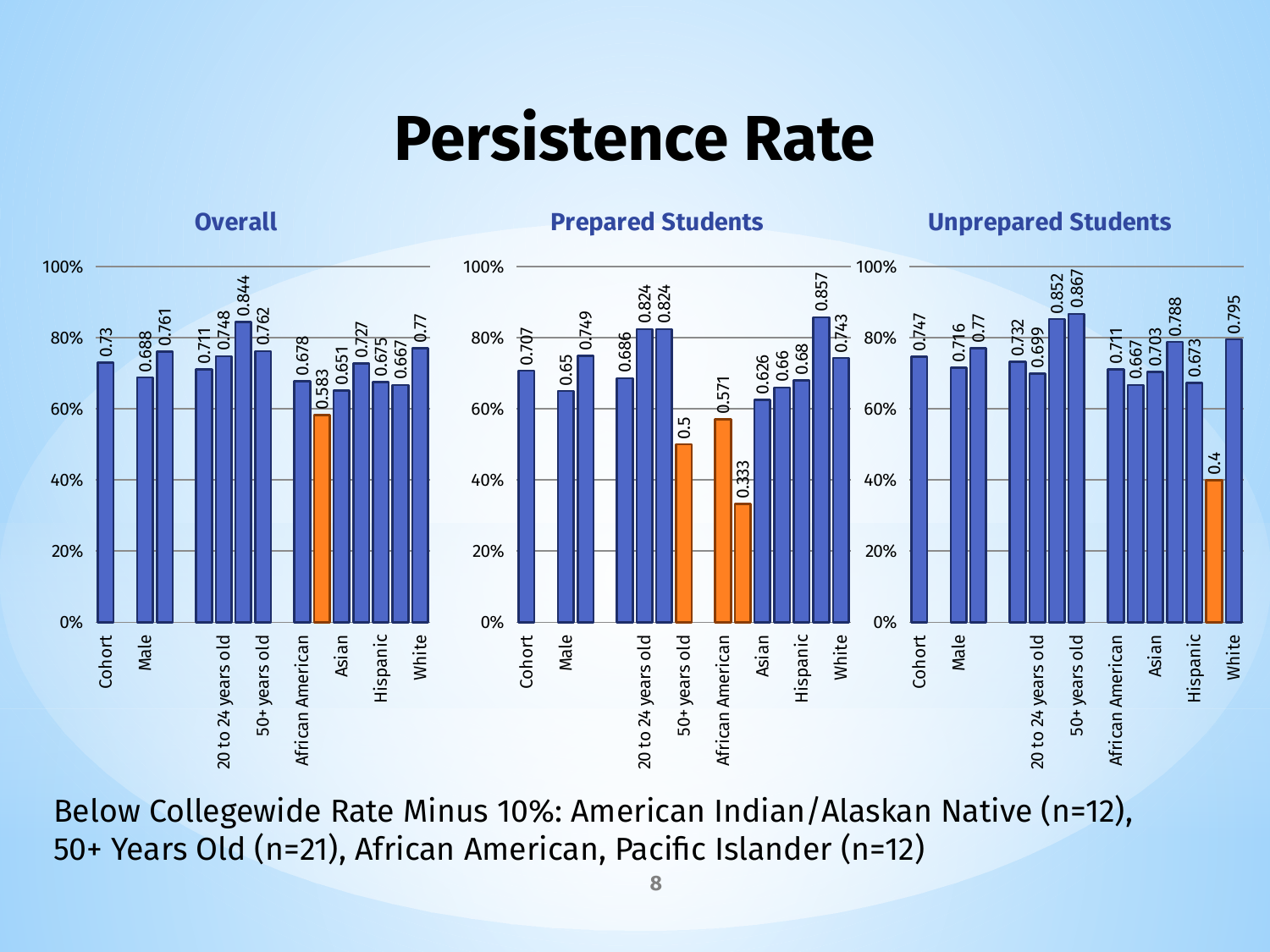

Persistence Rate

### Chart: Overall

| Category | Persistence Overall |
|---|---|
| Cohort | 0.73 |
|  | None |
| Male | 0.688 |
| Female | 0.761 |
|  | None |
| < 20 years old | 0.711 |
| 20 to 24 years old | 0.748 |
| 25 to 49 years old | 0.844 |
| 50+ years old | 0.762 |
|  | None |
| African American | 0.678 |
| Am Ind/Alaska Native | 0.583 |
| Asian | 0.651 |
| Filipino | 0.727 |
| Hispanic | 0.675 |
| Pacific Islander | 0.667 |
| White | 0.77 |

### Chart: Prepared Students

| Category | Persistence Prepared |
|---|---|
| Cohort | 0.707 |
|  | None |
| Male | 0.65 |
| Female | 0.749 |
|  | None |
| < 20 years old | 0.686 |
| 20 to 24 years old | 0.824 |
| 25 to 49 years old | 0.824 |
| 50+ years old | 0.5 |
|  | None |
| African American | 0.571 |
| Am Ind/Alaska Native | 0.333 |
| Asian | 0.626 |
| Filipino | 0.66 |
| Hispanic | 0.68 |
| Pacific Islander | 0.857 |
| White | 0.743 |

### Chart: Unprepared Students

| Category | Persistence Unprepared |
|---|---|
| Cohort | 0.747 |
|  | None |
| Male | 0.716 |
| Female | 0.77 |
|  | None |
| < 20 years old | 0.732 |
| 20 to 24 years old | 0.699 |
| 25 to 49 years old | 0.852 |
| 50+ years old | 0.867 |
|  | None |
| African American | 0.711 |
| Am Ind/Alaska Native | 0.667 |
| Asian | 0.703 |
| Filipino | 0.788 |
| Hispanic | 0.673 |
| Pacific Islander | 0.4 |
| White | 0.795 |
Below Collegewide Rate Minus 10%: American Indian/Alaskan Native (n=12),
50+ Years Old (n=21), African American, Pacific Islander (n=12)
8